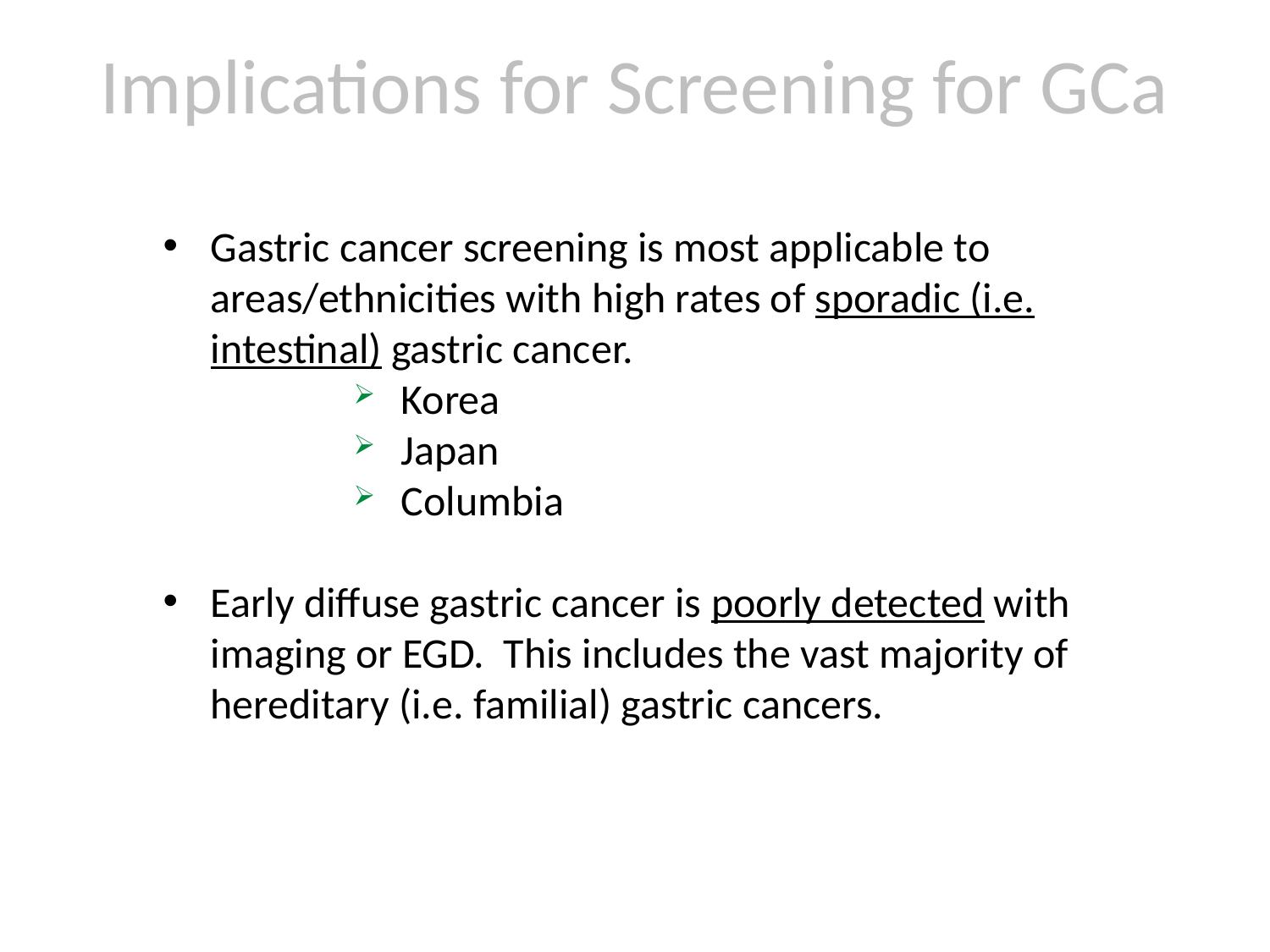

# Implications for Screening for GCa
Gastric cancer screening is most applicable to areas/ethnicities with high rates of sporadic (i.e. intestinal) gastric cancer.
Korea
Japan
Columbia

Early diffuse gastric cancer is poorly detected with imaging or EGD.  This includes the vast majority of hereditary (i.e. familial) gastric cancers.